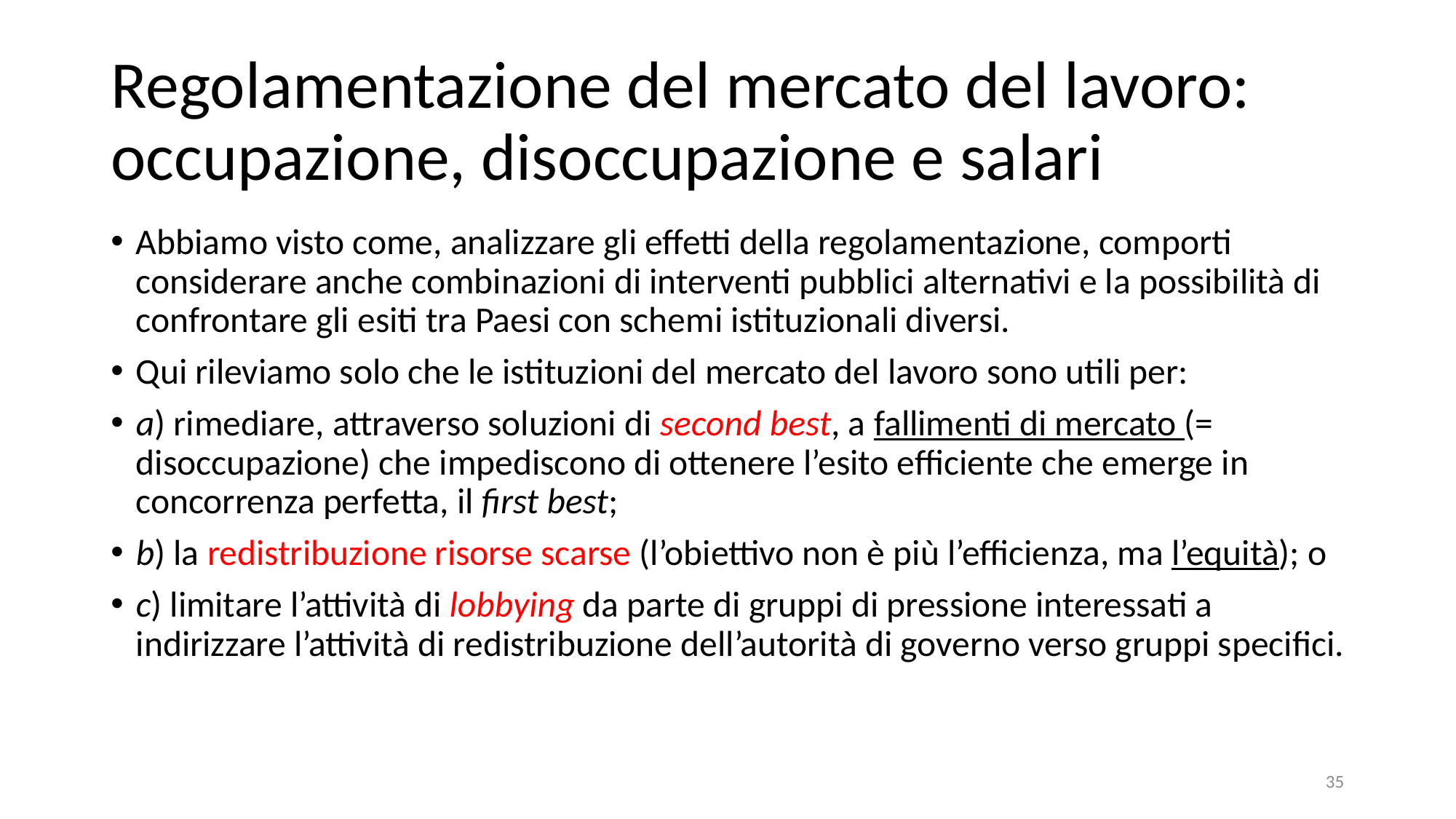

# Regolamentazione del mercato del lavoro: occupazione, disoccupazione e salari
Abbiamo visto come, analizzare gli effetti della regolamentazione, comporti considerare anche combinazioni di interventi pubblici alternativi e la possibilità di confrontare gli esiti tra Paesi con schemi istituzionali diversi.
Qui rileviamo solo che le istituzioni del mercato del lavoro sono utili per:
a) rimediare, attraverso soluzioni di second best, a fallimenti di mercato (= disoccupazione) che impediscono di ottenere l’esito efficiente che emerge in concorrenza perfetta, il first best;
b) la redistribuzione risorse scarse (l’obiettivo non è più l’efficienza, ma l’equità); o
c) limitare l’attività di lobbying da parte di gruppi di pressione interessati a indirizzare l’attività di redistribuzione dell’autorità di governo verso gruppi specifici.
35